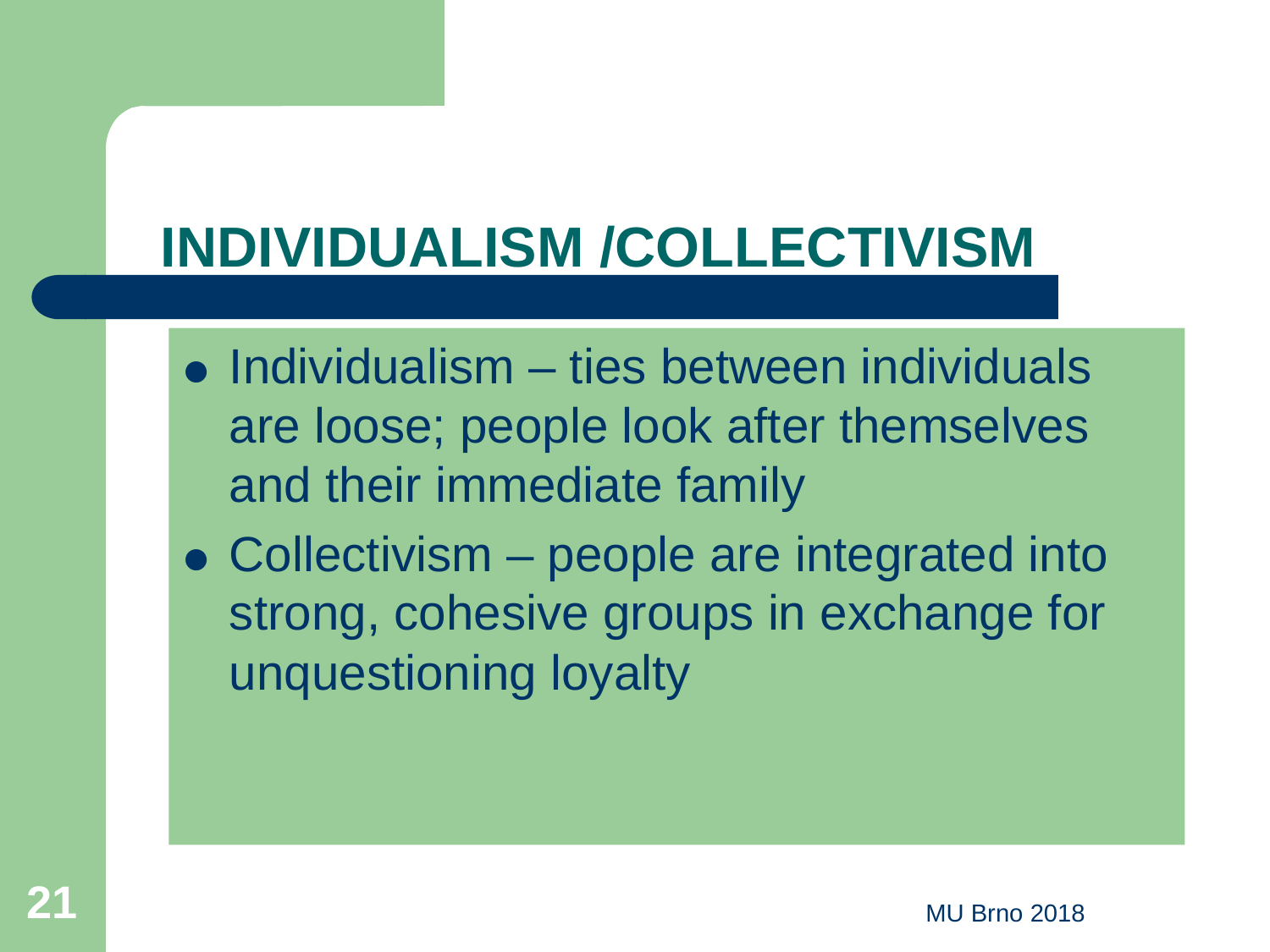

# INDIVIDUALISM /COLLECTIVISM
Individualism – ties between individuals are loose; people look after themselves and their immediate family
Collectivism – people are integrated into strong, cohesive groups in exchange for unquestioning loyalty
21
MU Brno 2018